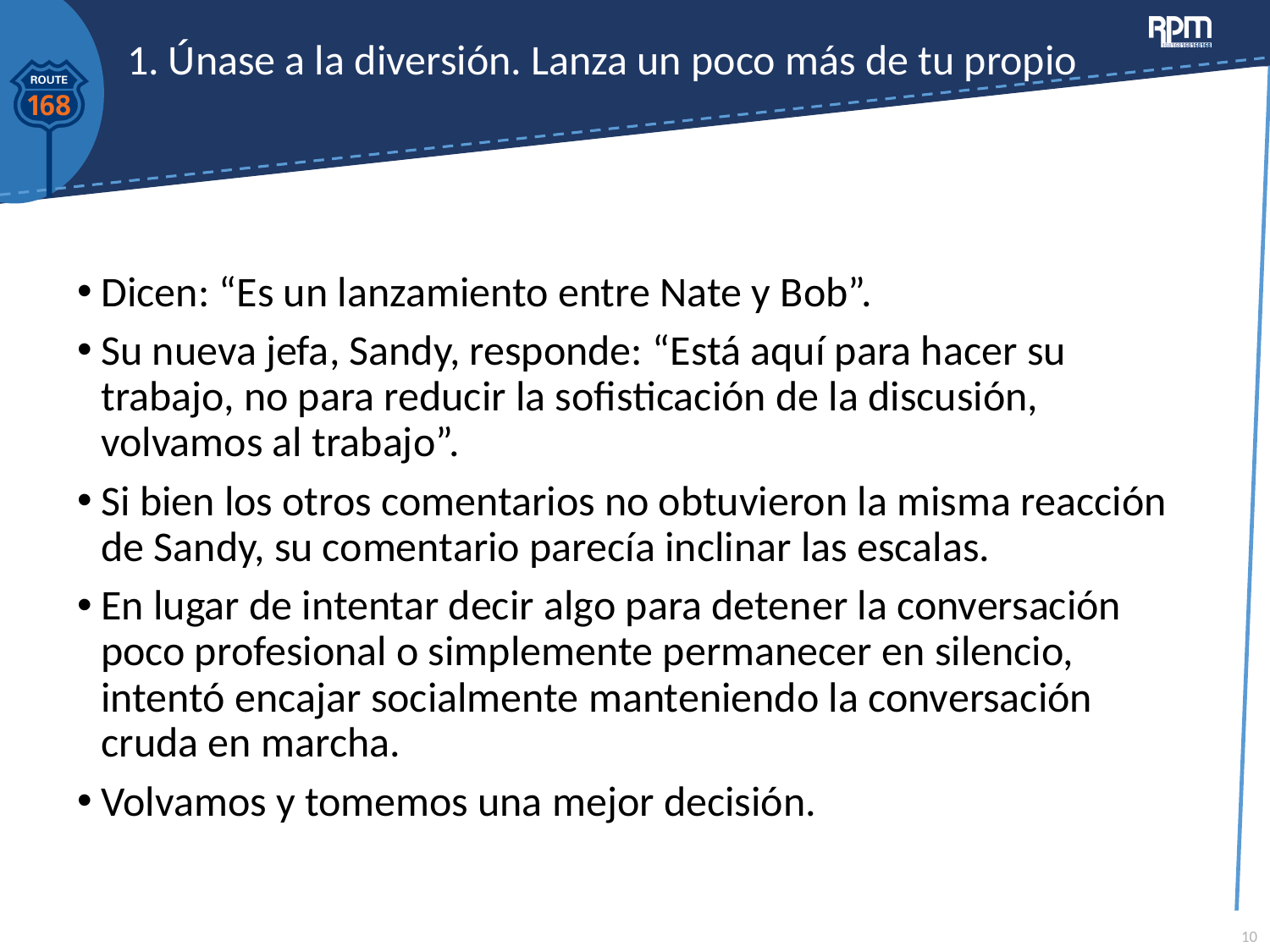

# 1. Únase a la diversión. Lanza un poco más de tu propio
Dicen: “Es un lanzamiento entre Nate y Bob”.
Su nueva jefa, Sandy, responde: “Está aquí para hacer su trabajo, no para reducir la sofisticación de la discusión, volvamos al trabajo”.
Si bien los otros comentarios no obtuvieron la misma reacción de Sandy, su comentario parecía inclinar las escalas.
En lugar de intentar decir algo para detener la conversación poco profesional o simplemente permanecer en silencio, intentó encajar socialmente manteniendo la conversación cruda en marcha.
Volvamos y tomemos una mejor decisión.
10